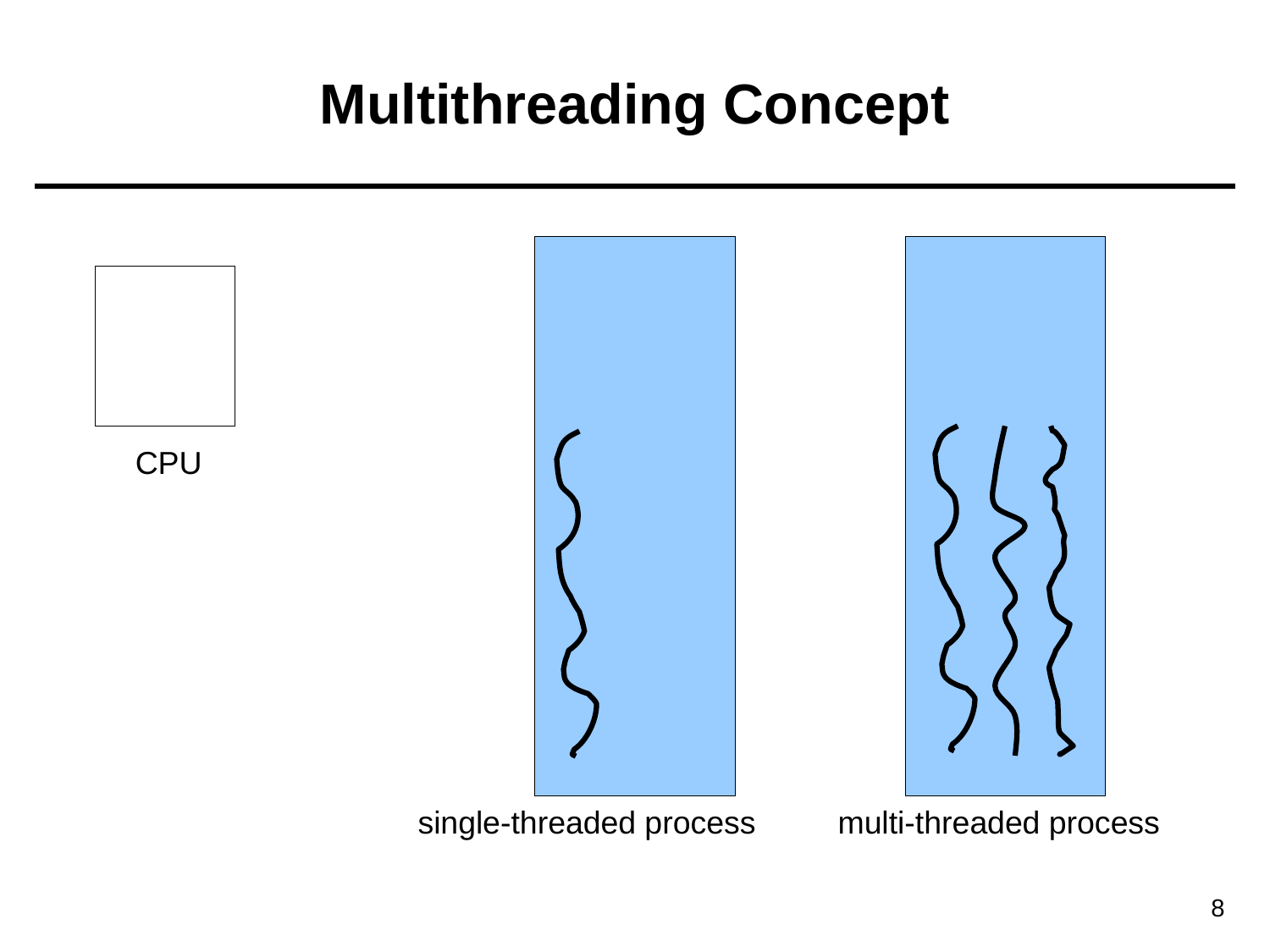

# Multithreading Concept

CPU
single-threaded process
multi-threaded process
8